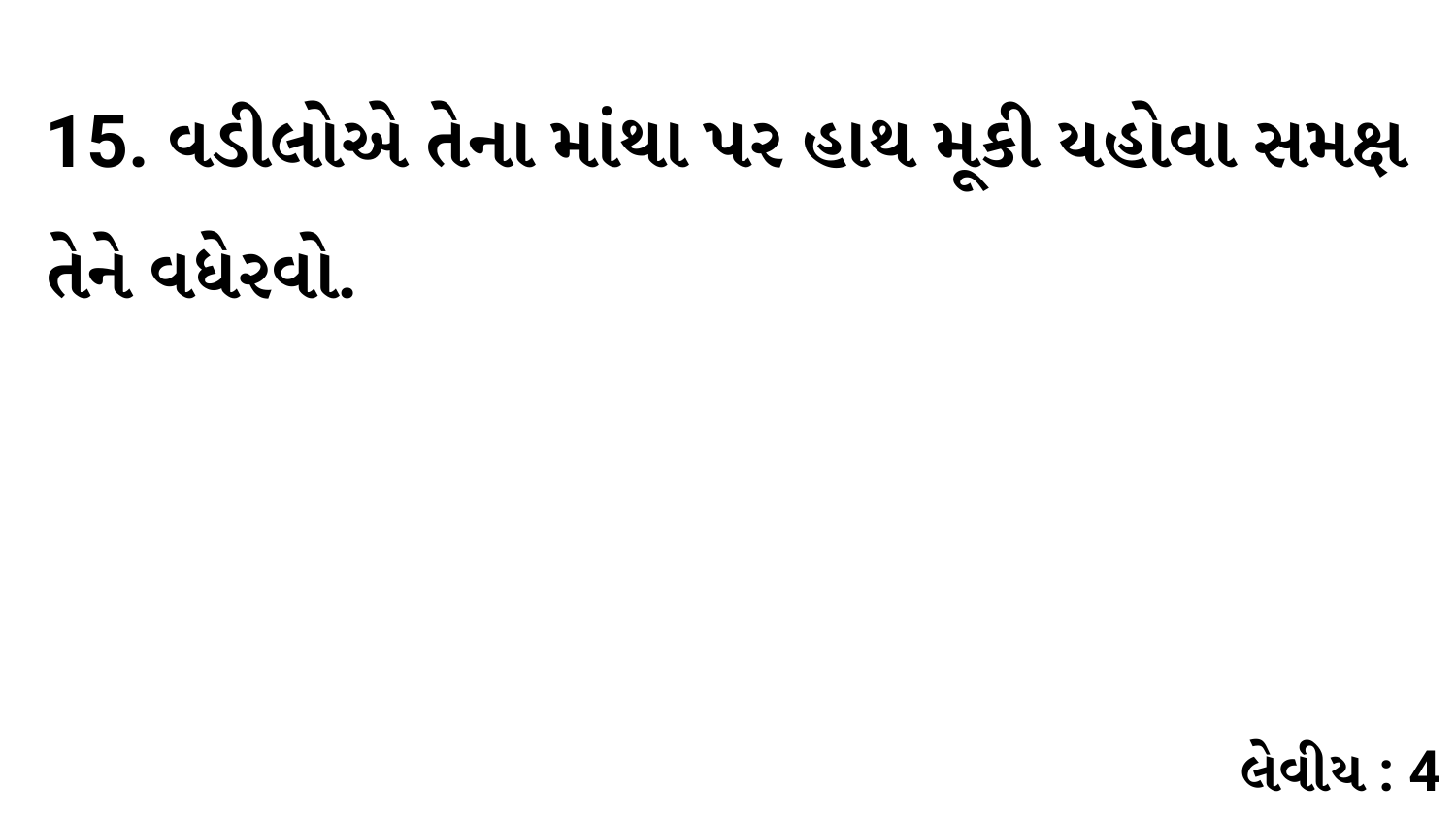

15. વડીલોએ તેના માંથા પર હાથ મૂકી યહોવા સમક્ષ તેને વધેરવો.
લેવીય : 4